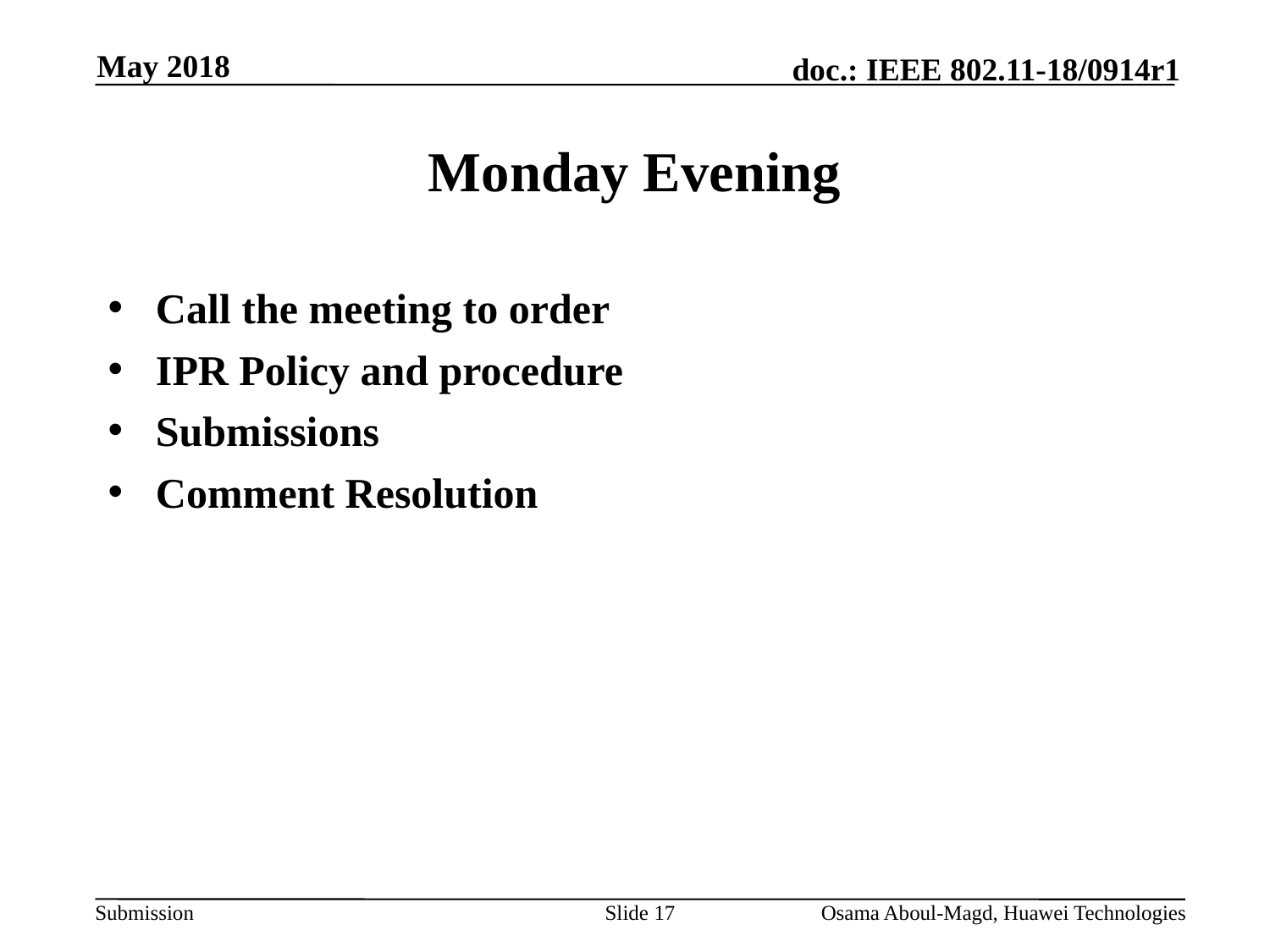

May 2018
# Monday Evening
Call the meeting to order
IPR Policy and procedure
Submissions
Comment Resolution
Slide 17
Osama Aboul-Magd, Huawei Technologies